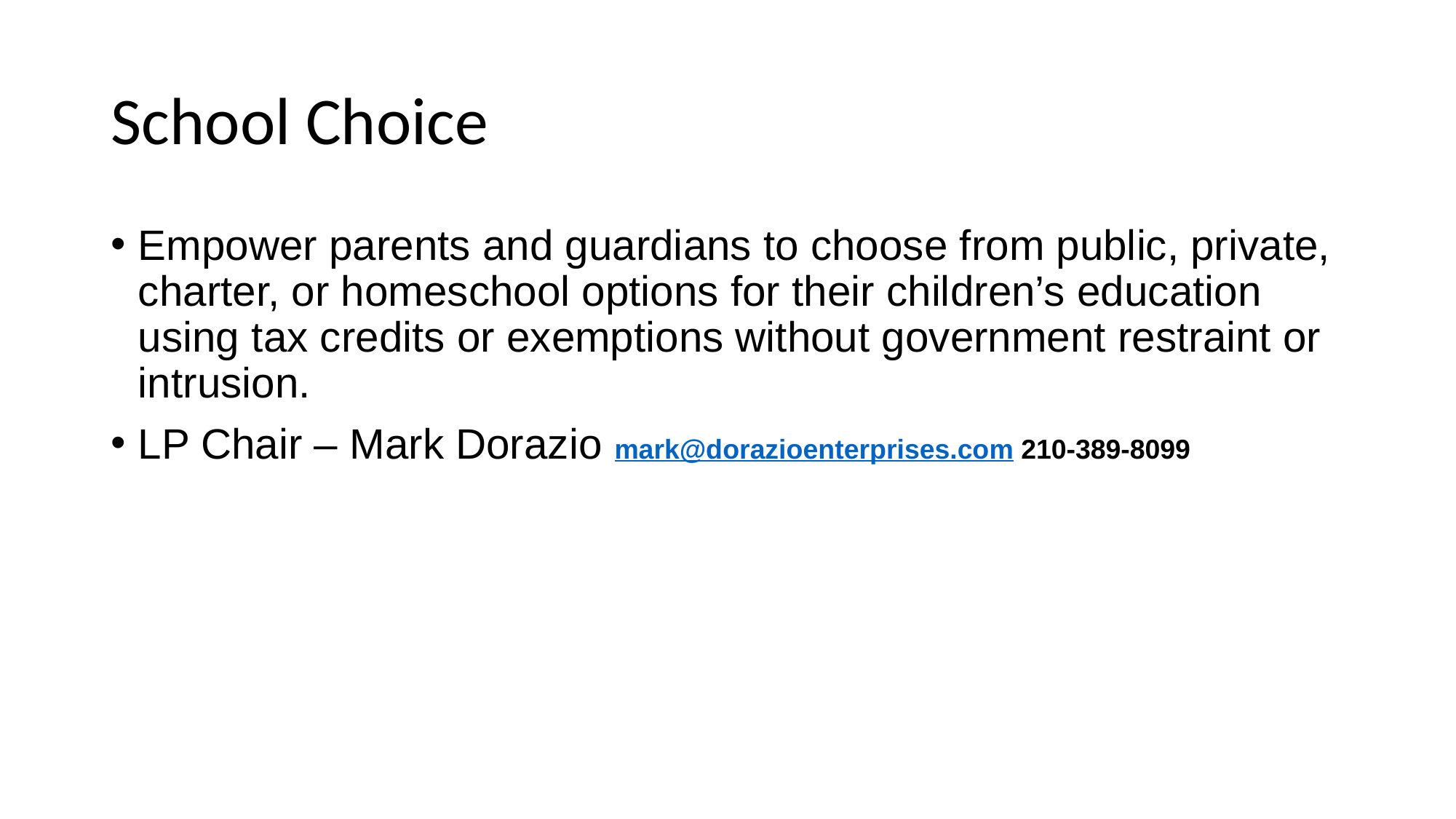

# School Choice
Empower parents and guardians to choose from public, private, charter, or homeschool options for their children’s education using tax credits or exemptions without government restraint or intrusion.
LP Chair – Mark Dorazio mark@dorazioenterprises.com 210-389-8099